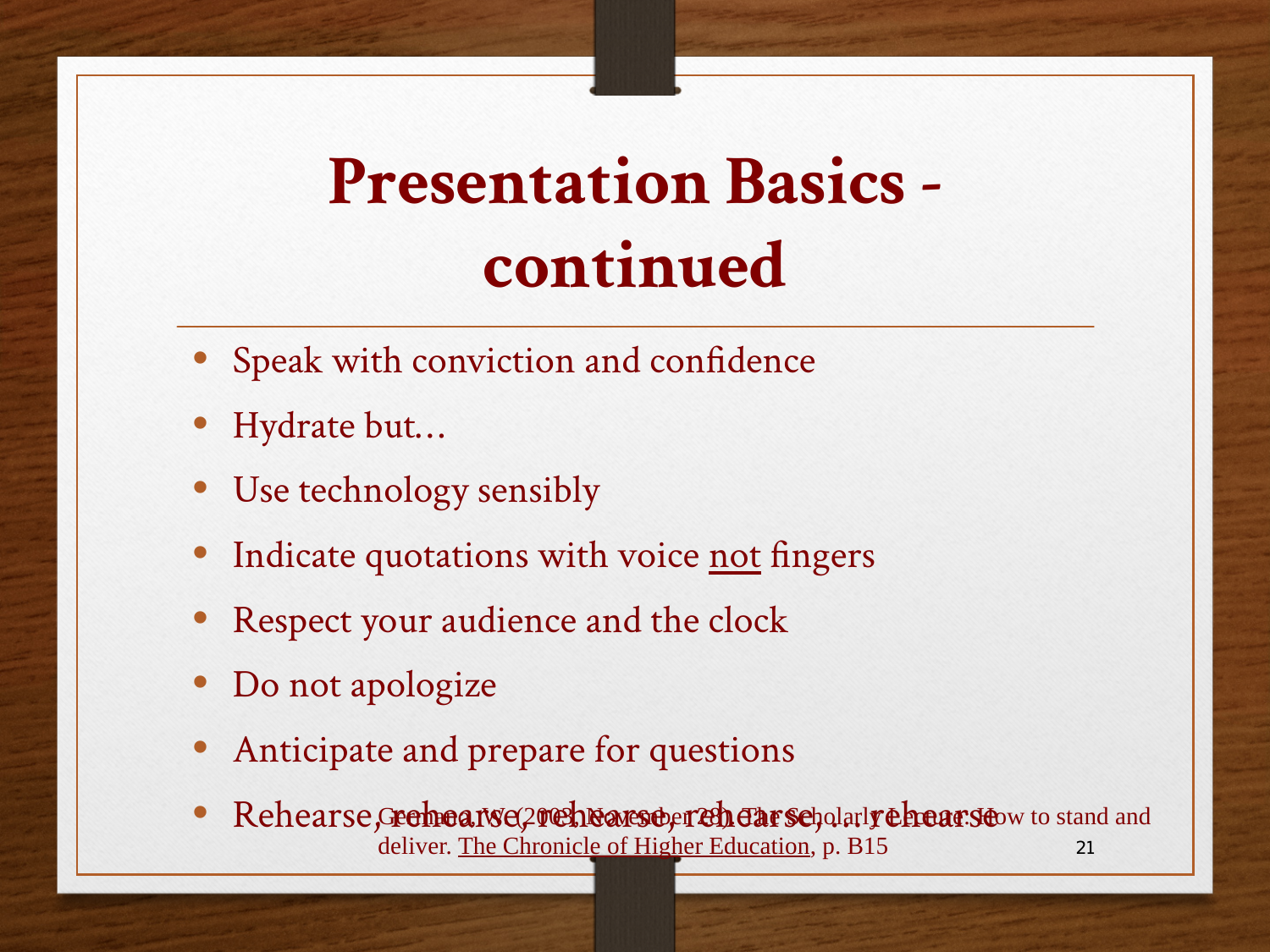

# Presentation Basics - continued
Speak with conviction and confidence
Hydrate but…
Use technology sensibly
Indicate quotations with voice not fingers
Respect your audience and the clock
Do not apologize
Anticipate and prepare for questions
Rehearse, rehearse, rehearse, rehearse, … rehearse
Germano, W. (2003, November 28). The Scholarly Lecture: How to stand and deliver. The Chronicle of Higher Education, p. B15
21